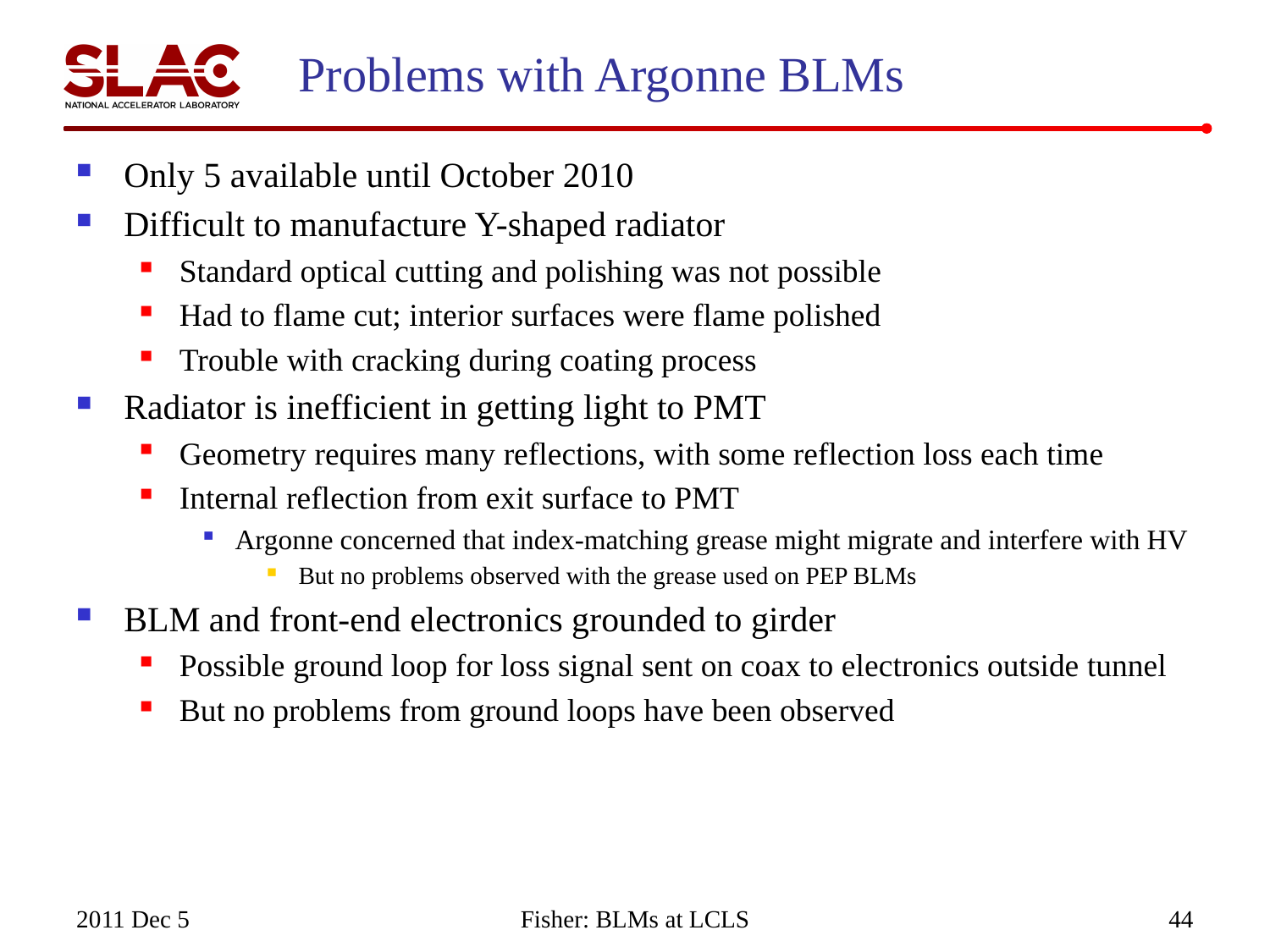

# Problems with Argonne BLMs
Only 5 available until October 2010
Difficult to manufacture Y-shaped radiator
Standard optical cutting and polishing was not possible
Had to flame cut; interior surfaces were flame polished
Trouble with cracking during coating process
Radiator is inefficient in getting light to PMT
Geometry requires many reflections, with some reflection loss each time
Internal reflection from exit surface to PMT
Argonne concerned that index-matching grease might migrate and interfere with HV
But no problems observed with the grease used on PEP BLMs
BLM and front-end electronics grounded to girder
Possible ground loop for loss signal sent on coax to electronics outside tunnel
But no problems from ground loops have been observed
2011 Dec 5
Fisher: BLMs at LCLS
44